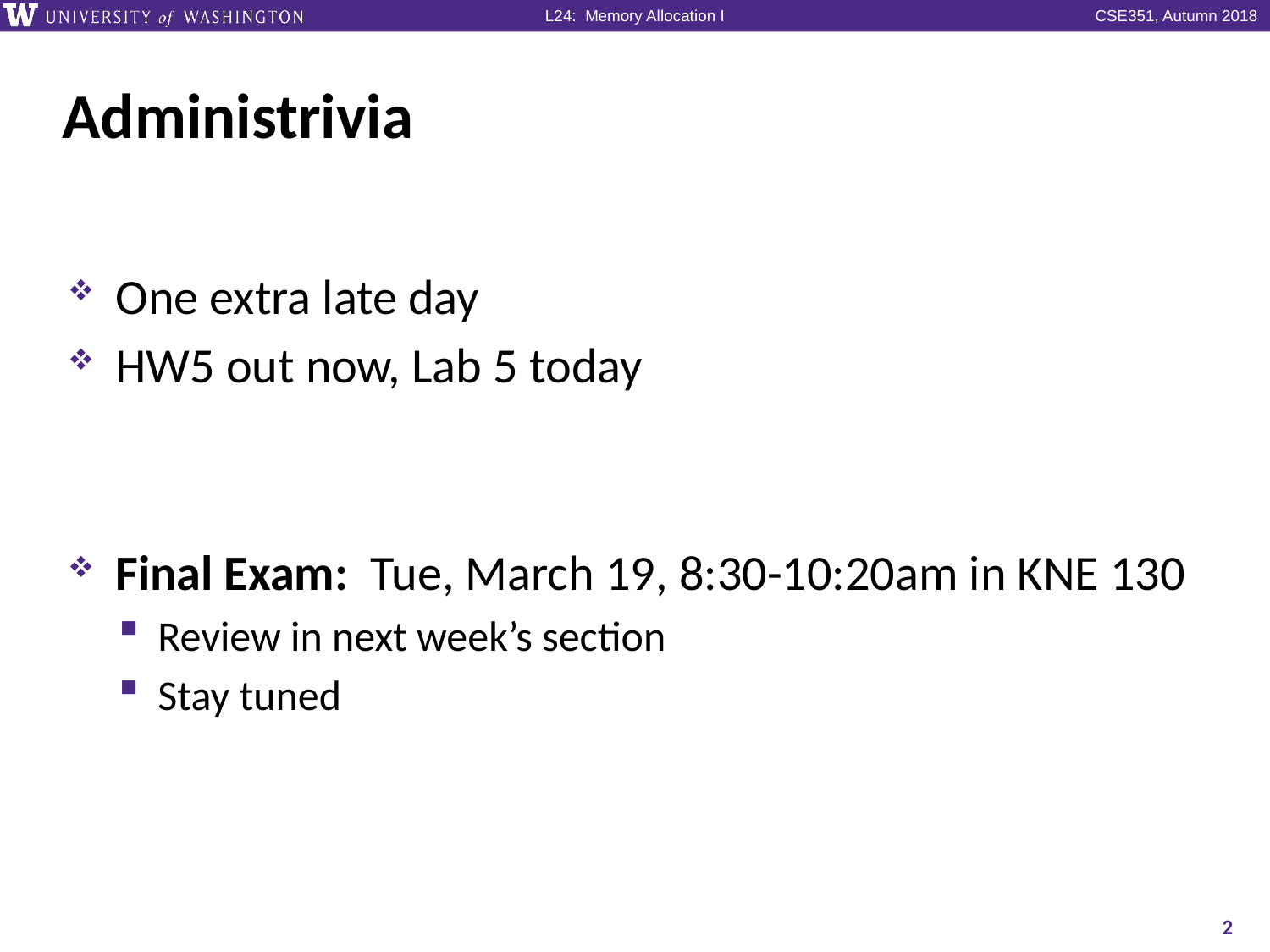

# Administrivia

One extra late day
HW5 out now, Lab 5 today

Final Exam:  Tue, March 19, 8:30-10:20am in KNE 130
Review in next week’s section
Stay tuned

2